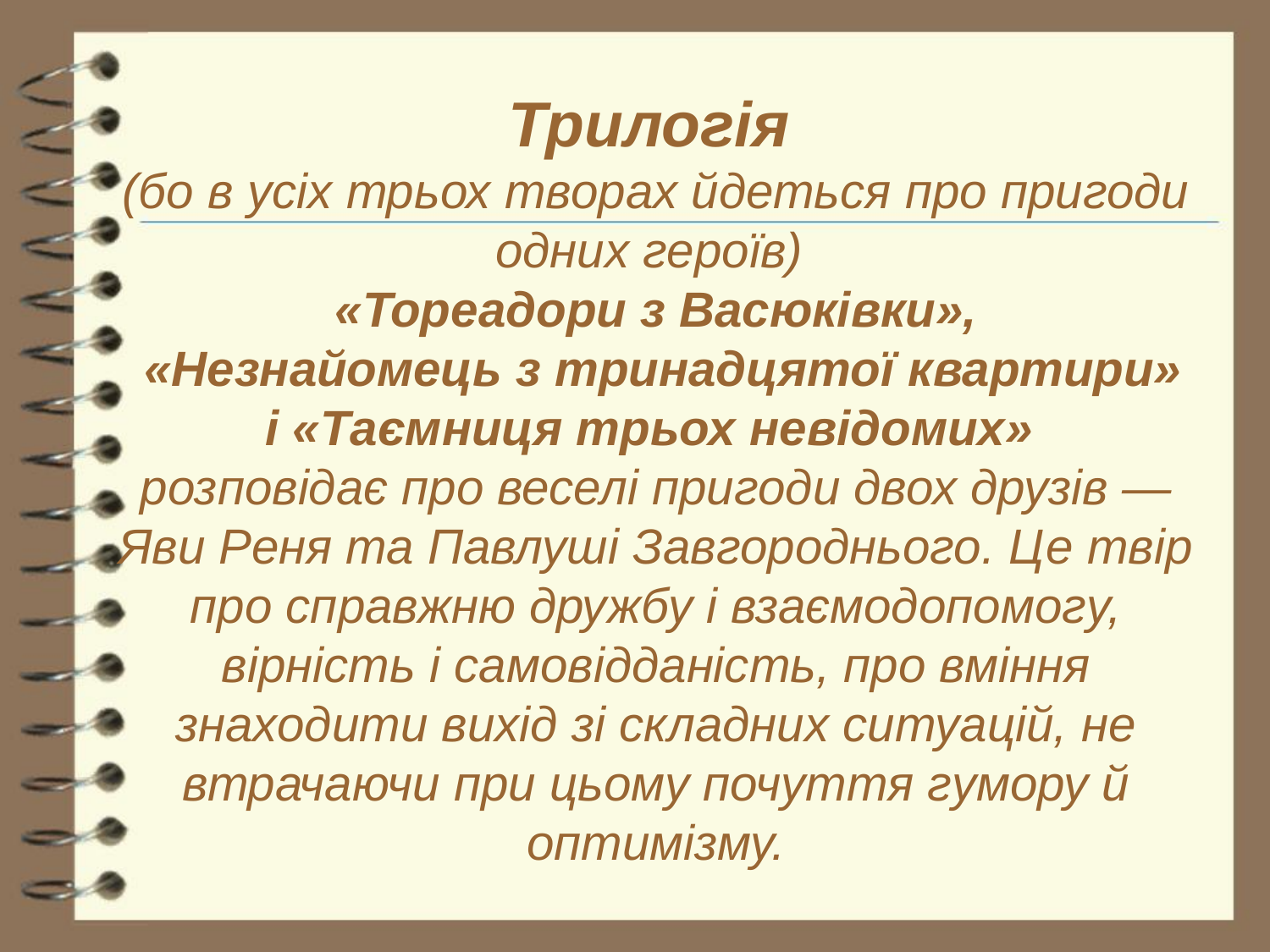

Трилогія
(бо в усіх трьох творах йдеться про пригоди одних героїв)
«Тореадори з Васюківки»,
 «Незнайомець з тринадцятої квартири» і «Таємниця трьох невідомих»
розповідає про веселі пригоди двох друзів — Яви Реня та Павлуші Завгороднього. Це твір про справжню дружбу і взаємодопомогу, вірність і самовідданість, про вміння знаходити вихід зі складних ситуацій, не втрачаючи при цьому почуття гумору й оптимізму.